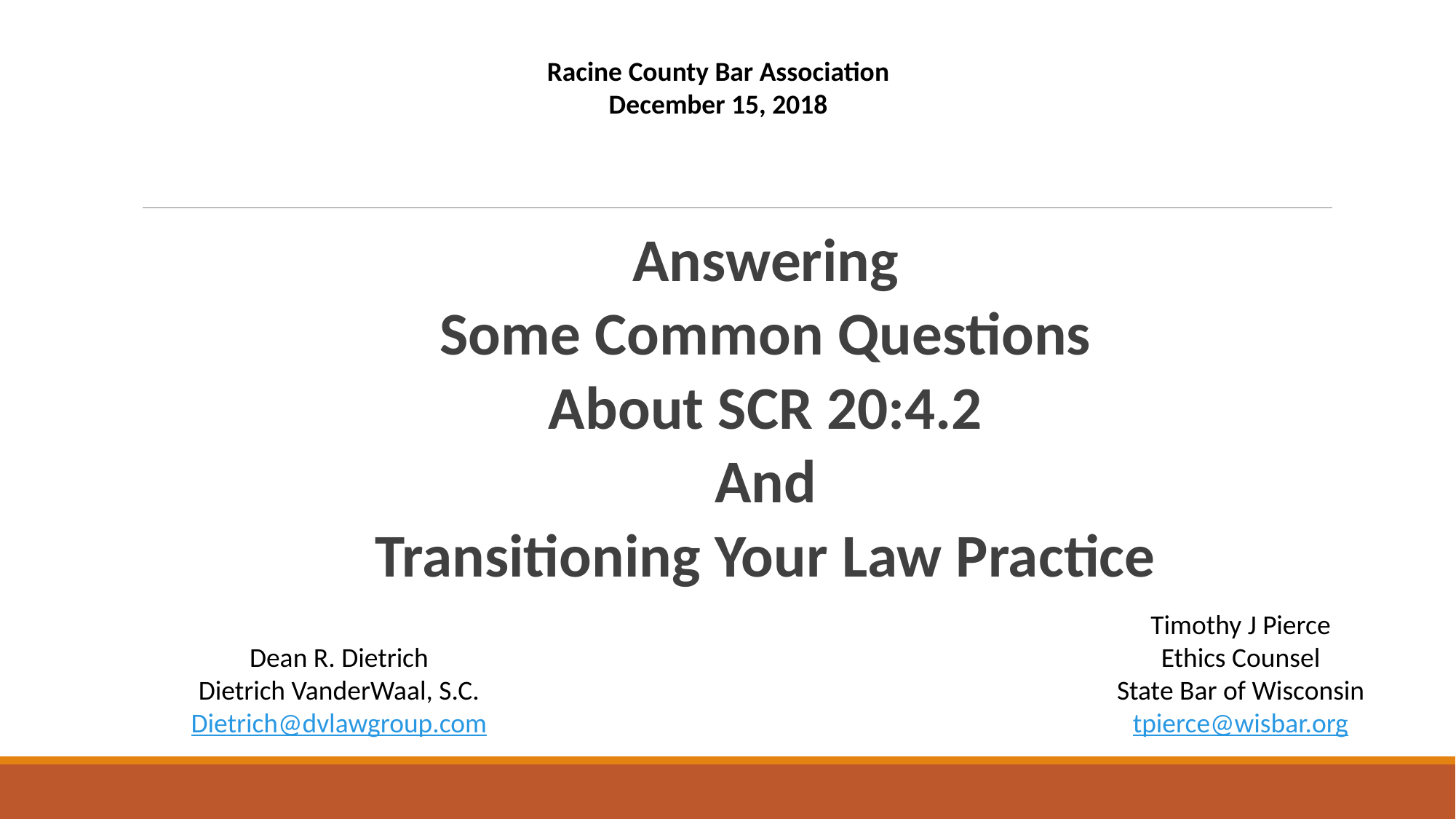

Racine County Bar Association
December 15, 2018

Answering
Some Common Questions
About SCR 20:4.2
And
Transitioning Your Law Practice

Timothy J Pierce
Ethics Counsel
State Bar of Wisconsin
tpierce@wisbar.org
Dean R. Dietrich
Dietrich VanderWaal, S.C.
Dietrich@dvlawgroup.com